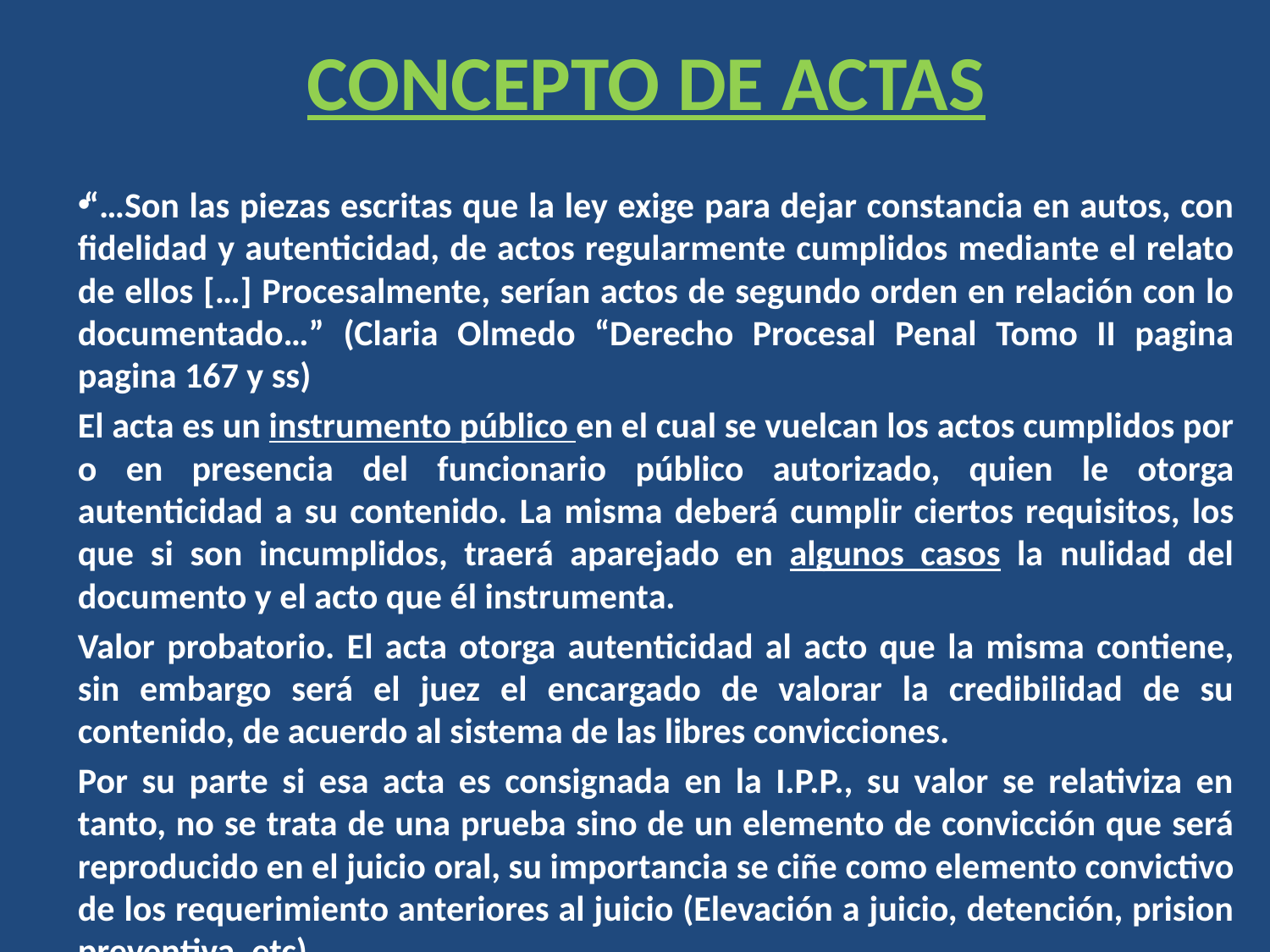

# CONCEPTO DE ACTAS

“…Son las piezas escritas que la ley exige para dejar constancia en autos, con fidelidad y autenticidad, de actos regularmente cumplidos mediante el relato de ellos […] Procesalmente, serían actos de segundo orden en relación con lo documentado…” (Claria Olmedo “Derecho Procesal Penal Tomo II pagina pagina 167 y ss)
El acta es un instrumento público en el cual se vuelcan los actos cumplidos por o en presencia del funcionario público autorizado, quien le otorga autenticidad a su contenido. La misma deberá cumplir ciertos requisitos, los que si son incumplidos, traerá aparejado en algunos casos la nulidad del documento y el acto que él instrumenta.
Valor probatorio. El acta otorga autenticidad al acto que la misma contiene, sin embargo será el juez el encargado de valorar la credibilidad de su contenido, de acuerdo al sistema de las libres convicciones.
Por su parte si esa acta es consignada en la I.P.P., su valor se relativiza en tanto, no se trata de una prueba sino de un elemento de convicción que será reproducido en el juicio oral, su importancia se ciñe como elemento convictivo de los requerimiento anteriores al juicio (Elevación a juicio, detención, prision preventiva, etc)